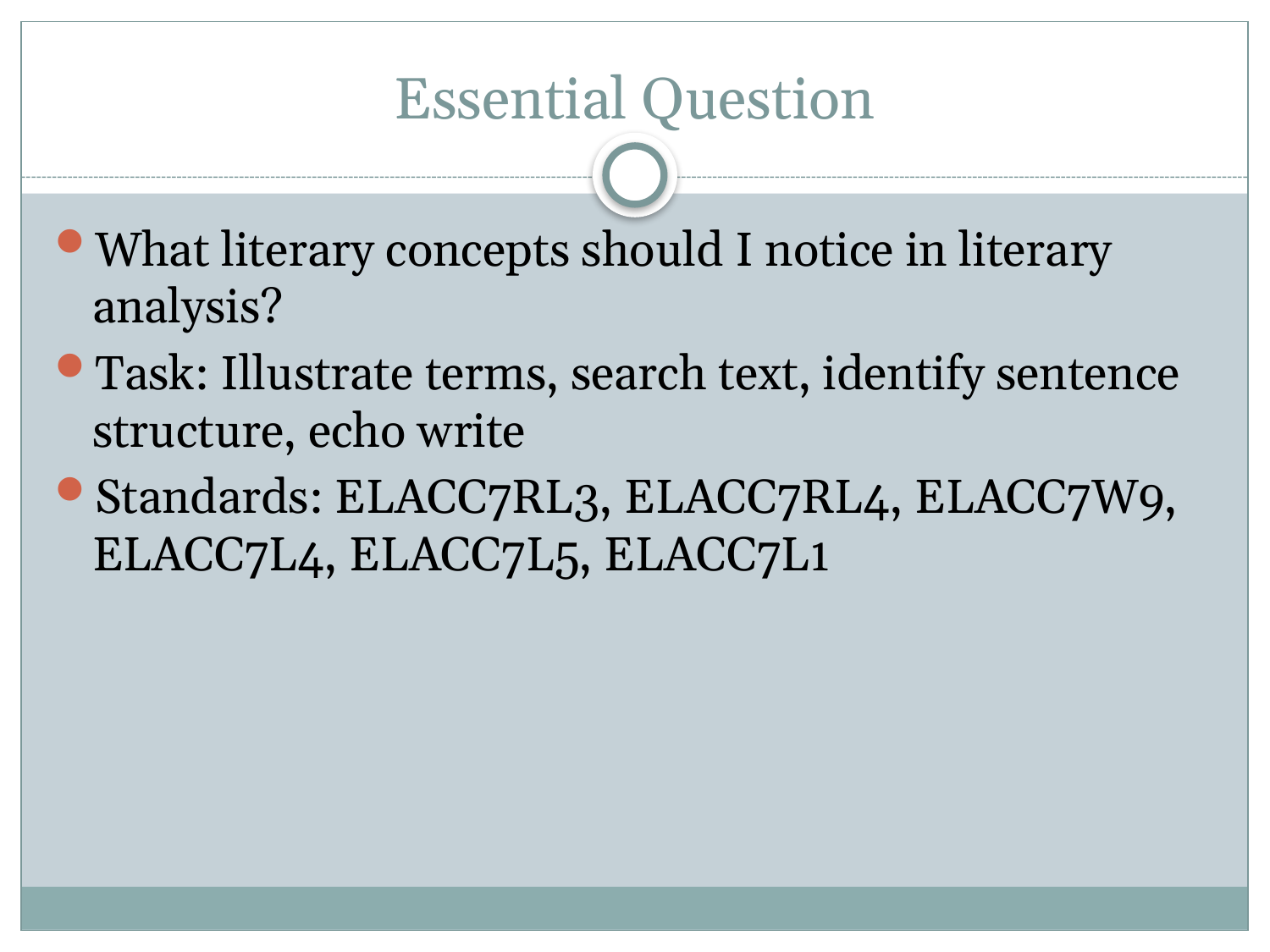

# Essential Question
What literary concepts should I notice in literary analysis?
Task: Illustrate terms, search text, identify sentence structure, echo write
Standards: ELACC7RL3, ELACC7RL4, ELACC7W9, ELACC7L4, ELACC7L5, ELACC7L1